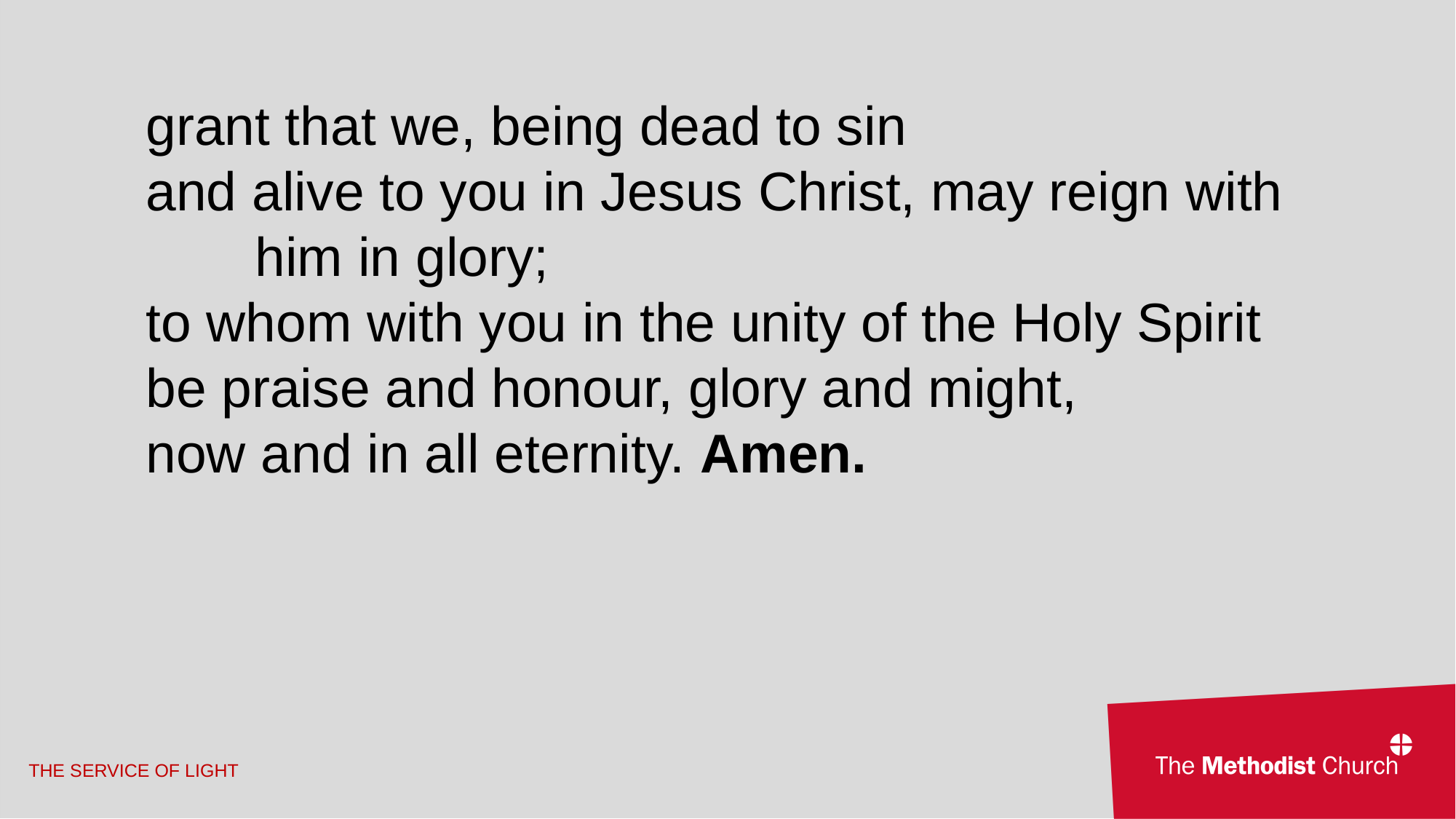

grant that we, being dead to sin
and alive to you in Jesus Christ, may reign with 	him in glory;
to whom with you in the unity of the Holy Spirit
be praise and honour, glory and might,
now and in all eternity. Amen.